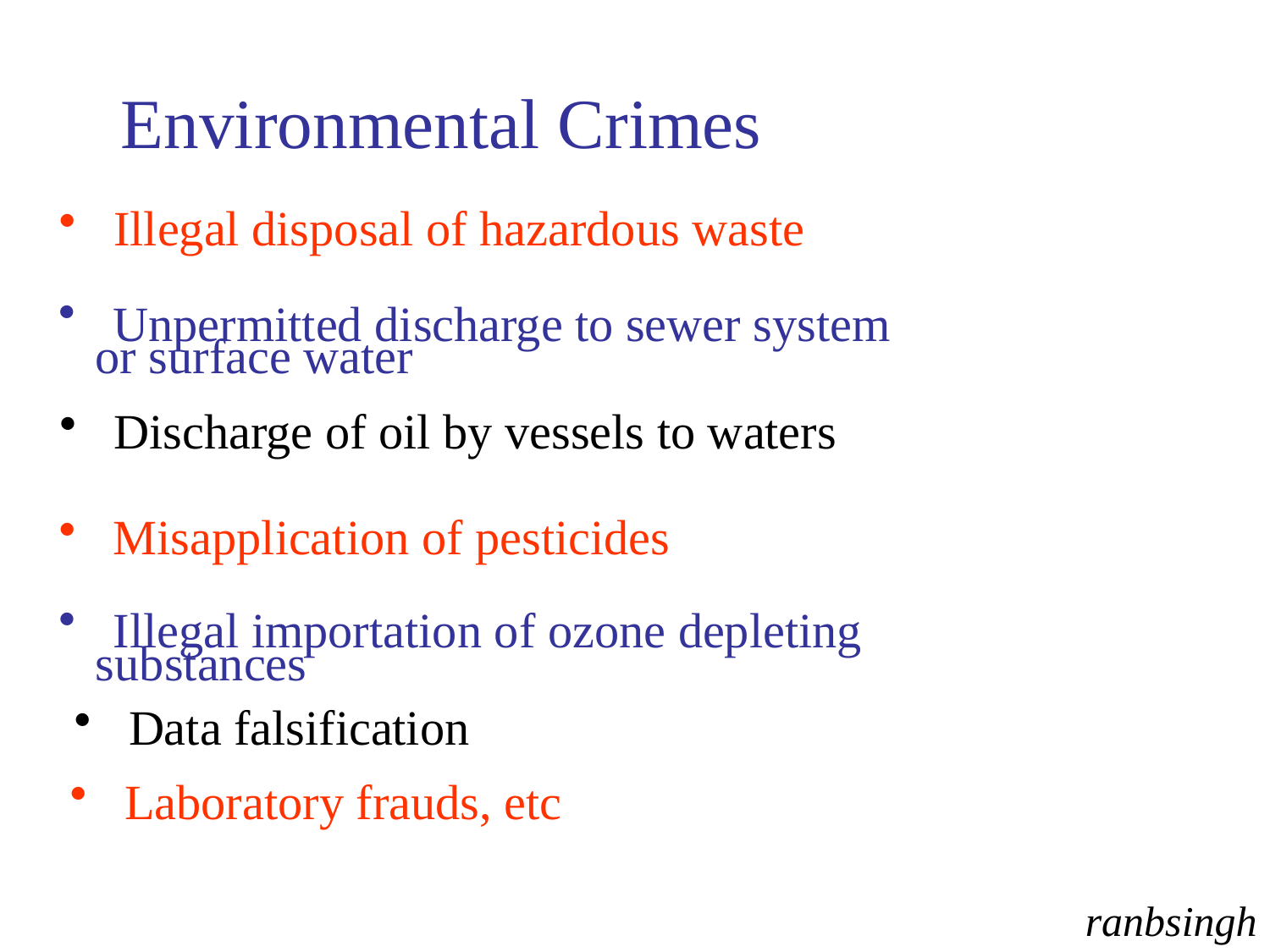

Environmental Crimes
  Illegal disposal of hazardous waste
  Unpermitted discharge to sewer system
   or surface water
  Discharge of oil by vessels to waters
  Misapplication of pesticides
  Illegal importation of ozone depleting
   substances
  Data falsification
  Laboratory frauds, etc

ranbsingh